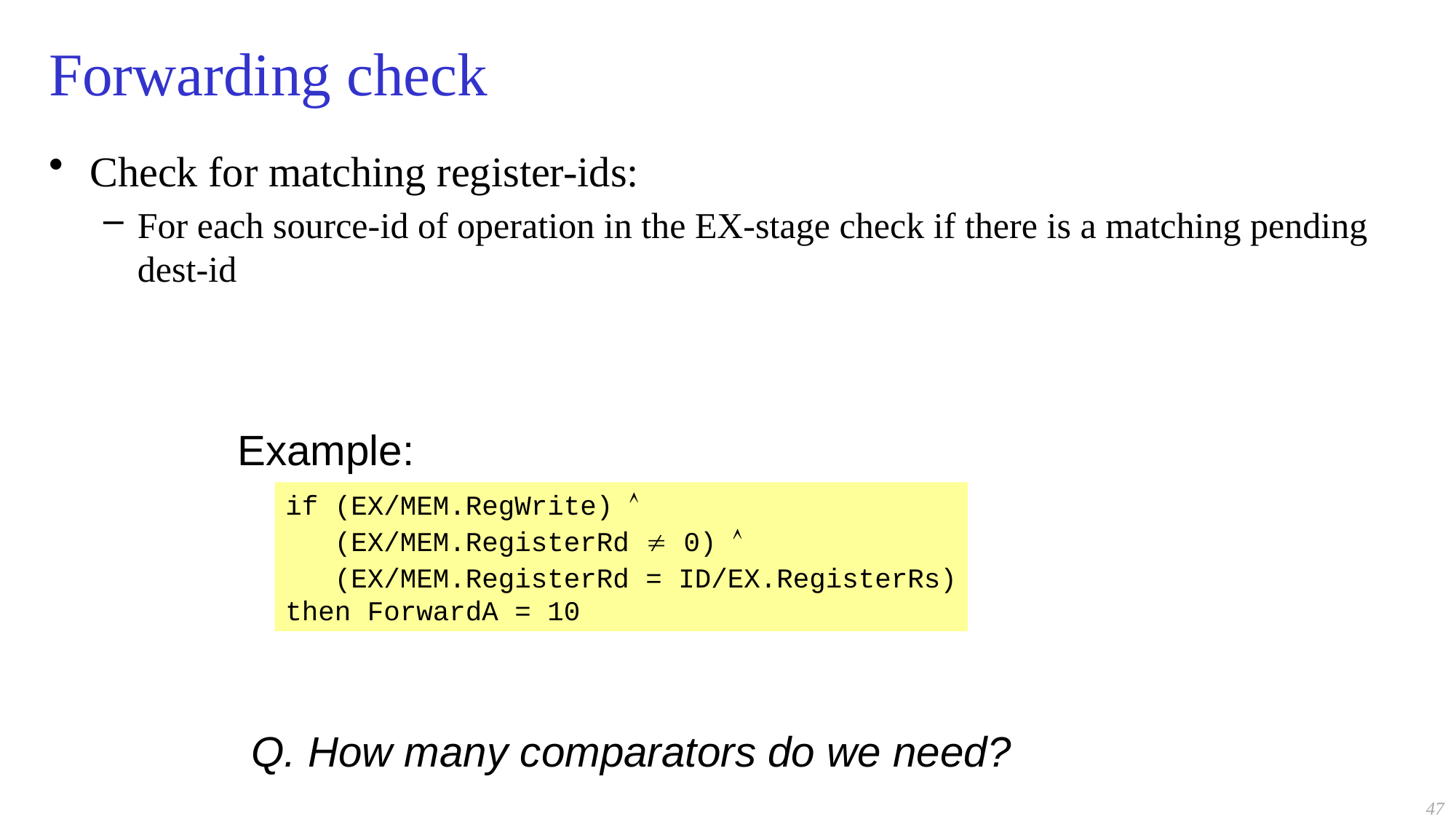

# Forwarding check
Check for matching register-ids:
For each source-id of operation in the EX-stage check if there is a matching pending dest-id
Example:
if (EX/MEM.RegWrite) ∧
   (EX/MEM.RegisterRd ≠ 0) ∧
   (EX/MEM.RegisterRd = ID/EX.RegisterRs)
then ForwardA = 10
Q. How many comparators do we need?
47